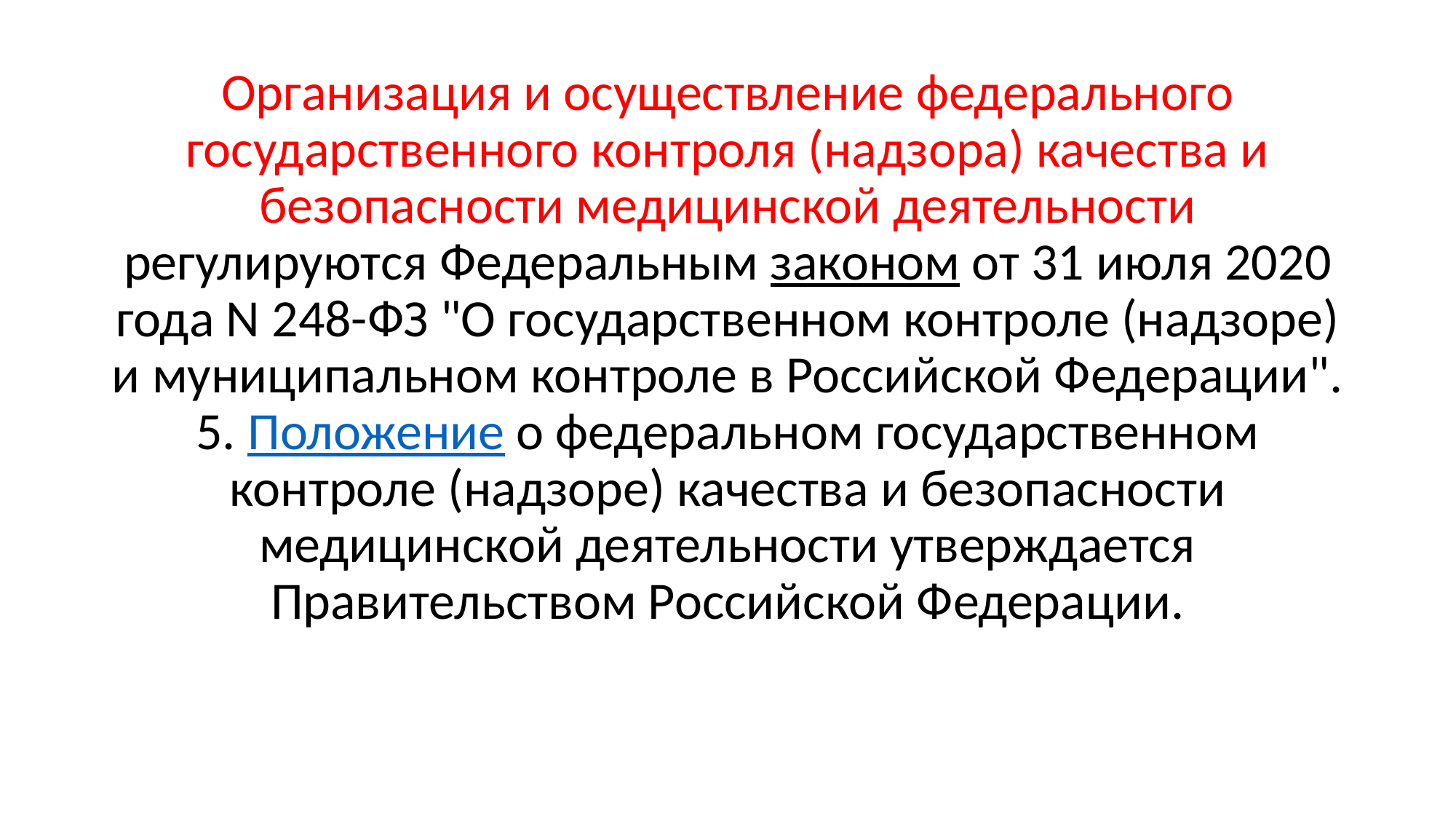

# Организация и осуществление федерального государственного контроля (надзора) качества и безопасности медицинской деятельности регулируются Федеральным законом от 31 июля 2020 года N 248-ФЗ "О государственном контроле (надзоре) и муниципальном контроле в Российской Федерации". 5. Положение о федеральном государственном контроле (надзоре) качества и безопасности медицинской деятельности утверждается Правительством Российской Федерации.